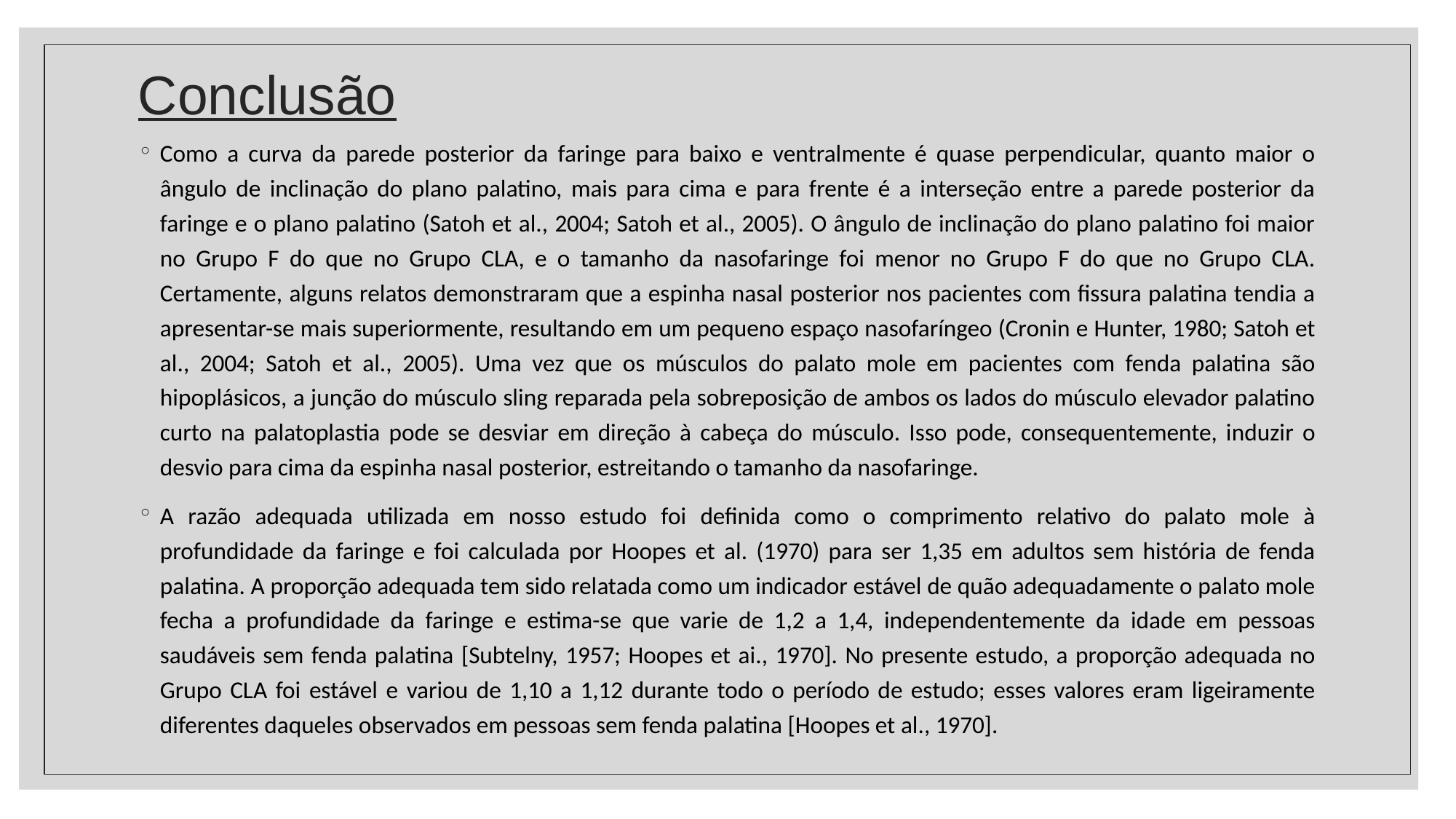

# Conclusão
Como a curva da parede posterior da faringe para baixo e ventralmente é quase perpendicular, quanto maior o ângulo de inclinação do plano palatino, mais para cima e para frente é a interseção entre a parede posterior da faringe e o plano palatino (Satoh et al., 2004; Satoh et al., 2005). O ângulo de inclinação do plano palatino foi maior no Grupo F do que no Grupo CLA, e o tamanho da nasofaringe foi menor no Grupo F do que no Grupo CLA. Certamente, alguns relatos demonstraram que a espinha nasal posterior nos pacientes com fissura palatina tendia a apresentar-se mais superiormente, resultando em um pequeno espaço nasofaríngeo (Cronin e Hunter, 1980; Satoh et al., 2004; Satoh et al., 2005). Uma vez que os músculos do palato mole em pacientes com fenda palatina são hipoplásicos, a junção do músculo sling reparada pela sobreposição de ambos os lados do músculo elevador palatino curto na palatoplastia pode se desviar em direção à cabeça do músculo. Isso pode, consequentemente, induzir o desvio para cima da espinha nasal posterior, estreitando o tamanho da nasofaringe.
A razão adequada utilizada em nosso estudo foi definida como o comprimento relativo do palato mole à profundidade da faringe e foi calculada por Hoopes et al. (1970) para ser 1,35 em adultos sem história de fenda palatina. A proporção adequada tem sido relatada como um indicador estável de quão adequadamente o palato mole fecha a profundidade da faringe e estima-se que varie de 1,2 a 1,4, independentemente da idade em pessoas saudáveis sem fenda palatina [Subtelny, 1957; Hoopes et ai., 1970]. No presente estudo, a proporção adequada no Grupo CLA foi estável e variou de 1,10 a 1,12 durante todo o período de estudo; esses valores eram ligeiramente diferentes daqueles observados em pessoas sem fenda palatina [Hoopes et al., 1970].